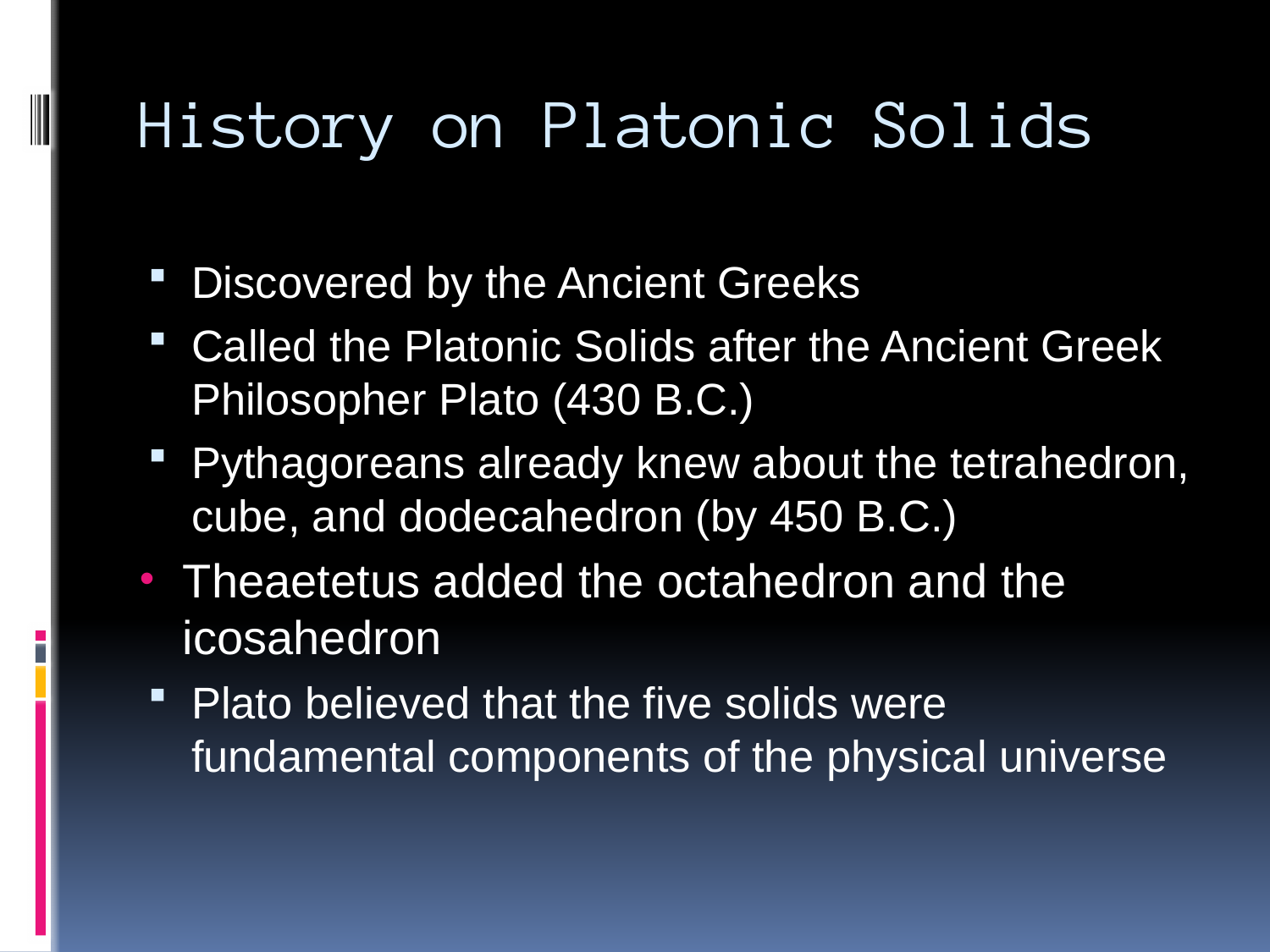

# History on Platonic Solids
Discovered by the Ancient Greeks
Called the Platonic Solids after the Ancient Greek Philosopher Plato (430 B.C.)
Pythagoreans already knew about the tetrahedron, cube, and dodecahedron (by 450 B.C.)
Theaetetus added the octahedron and the icosahedron
Plato believed that the five solids were fundamental components of the physical universe